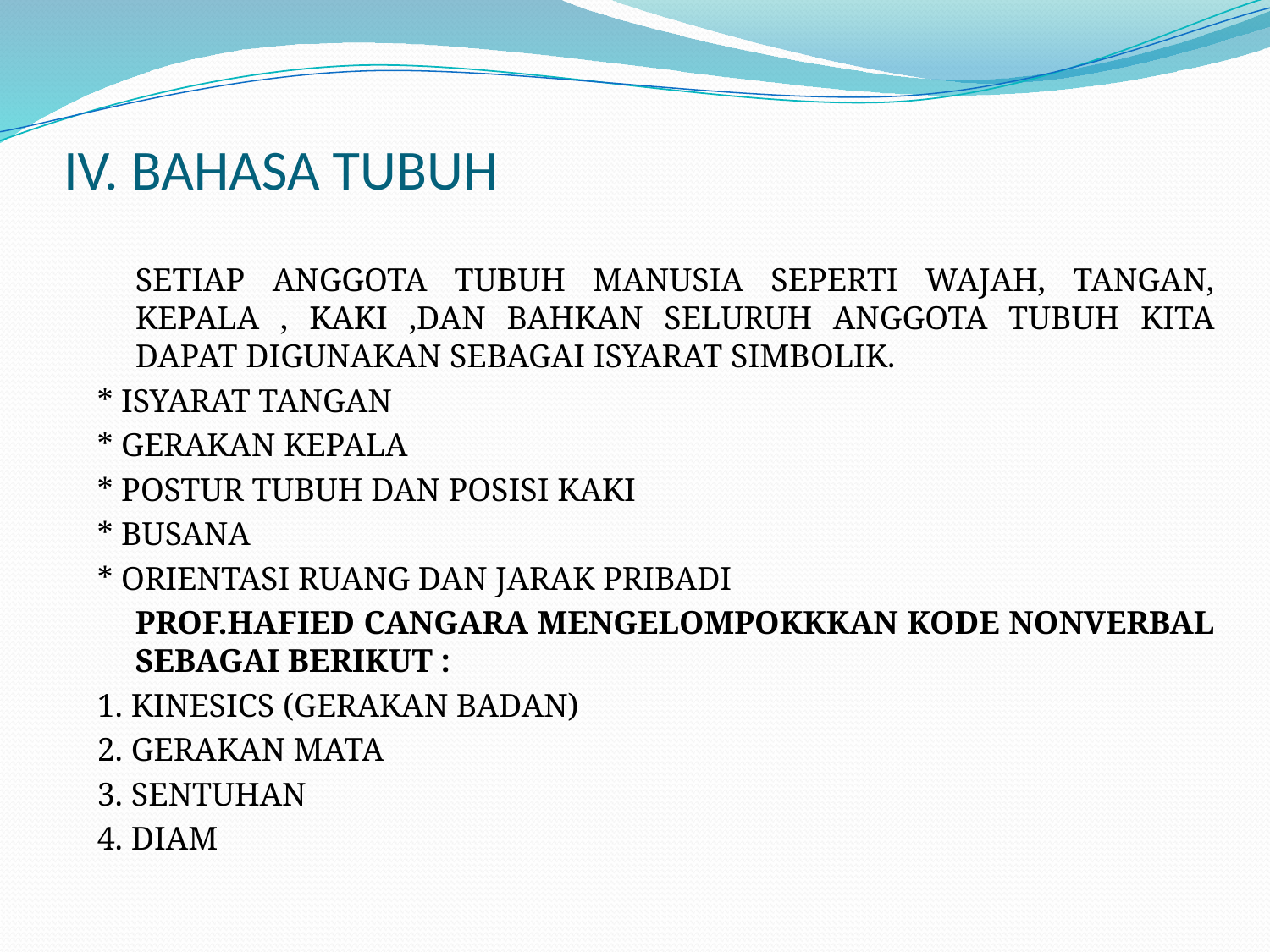

# IV. BAHASA TUBUH
	SETIAP ANGGOTA TUBUH MANUSIA SEPERTI WAJAH, TANGAN, KEPALA , KAKI ,DAN BAHKAN SELURUH ANGGOTA TUBUH KITA DAPAT DIGUNAKAN SEBAGAI ISYARAT SIMBOLIK.
* ISYARAT TANGAN
* GERAKAN KEPALA
* POSTUR TUBUH DAN POSISI KAKI
* BUSANA
* ORIENTASI RUANG DAN JARAK PRIBADI
	PROF.HAFIED CANGARA MENGELOMPOKKKAN KODE NONVERBAL SEBAGAI BERIKUT :
1. KINESICS (GERAKAN BADAN)
2. GERAKAN MATA
3. SENTUHAN
4. DIAM